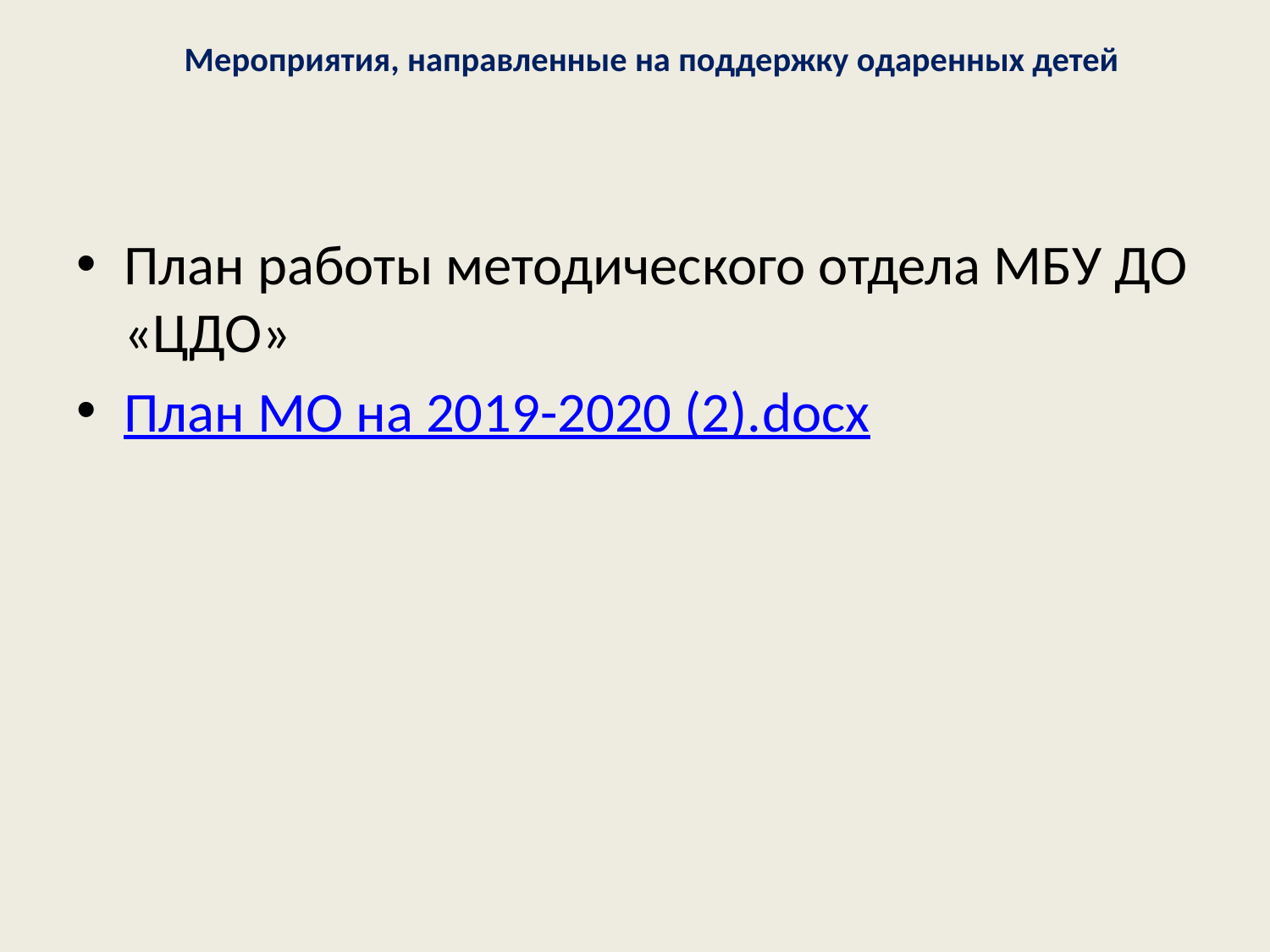

# Мероприятия, направленные на поддержку одаренных детей
План работы методического отдела МБУ ДО «ЦДО»
План МО на 2019-2020 (2).docx